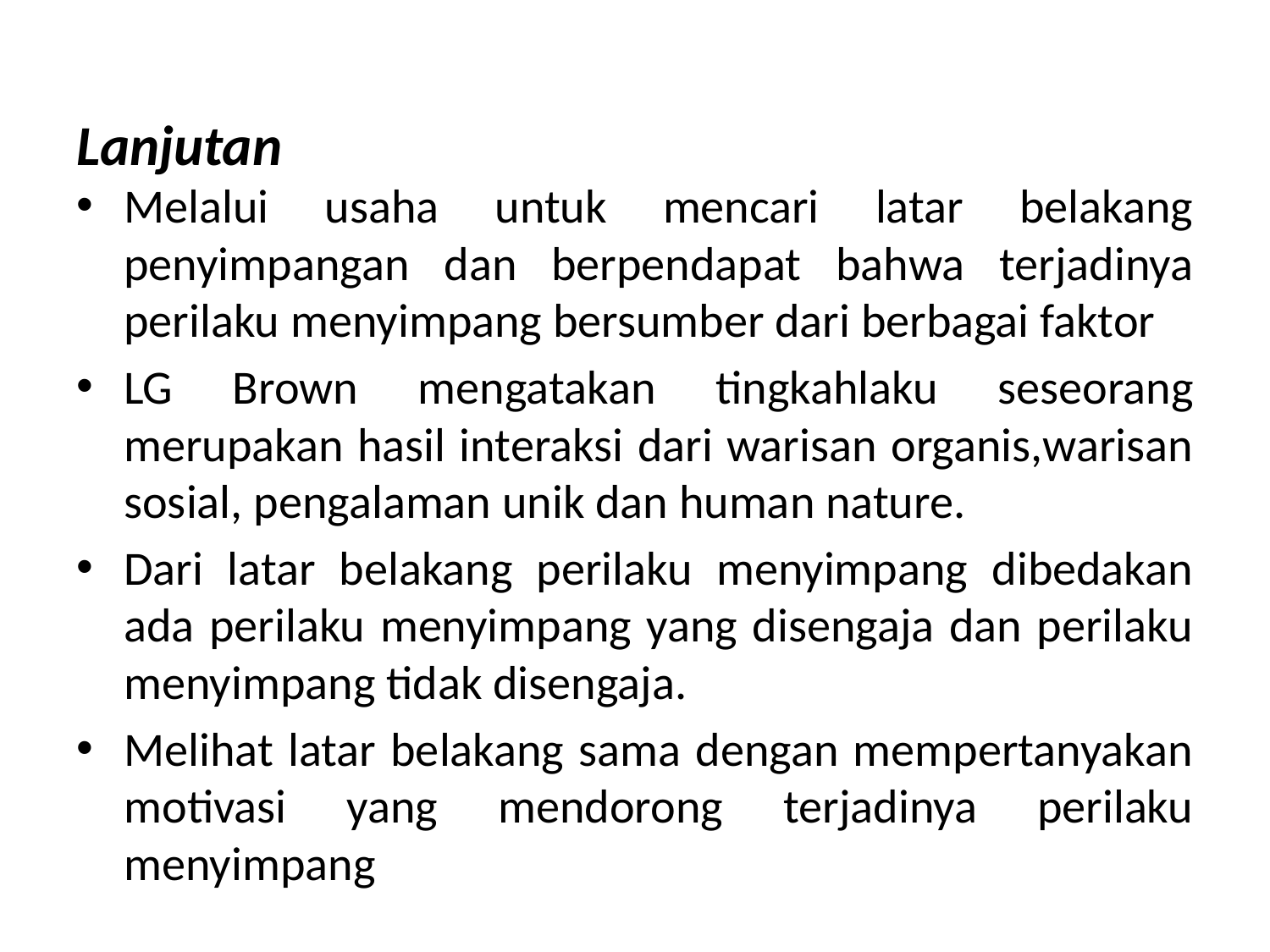

# Lanjutan
Melalui usaha untuk mencari latar belakang penyimpangan dan berpendapat bahwa terjadinya perilaku menyimpang bersumber dari berbagai faktor
LG Brown mengatakan tingkahlaku seseorang merupakan hasil interaksi dari warisan organis,warisan sosial, pengalaman unik dan human nature.
Dari latar belakang perilaku menyimpang dibedakan ada perilaku menyimpang yang disengaja dan perilaku menyimpang tidak disengaja.
Melihat latar belakang sama dengan mempertanyakan motivasi yang mendorong terjadinya perilaku menyimpang